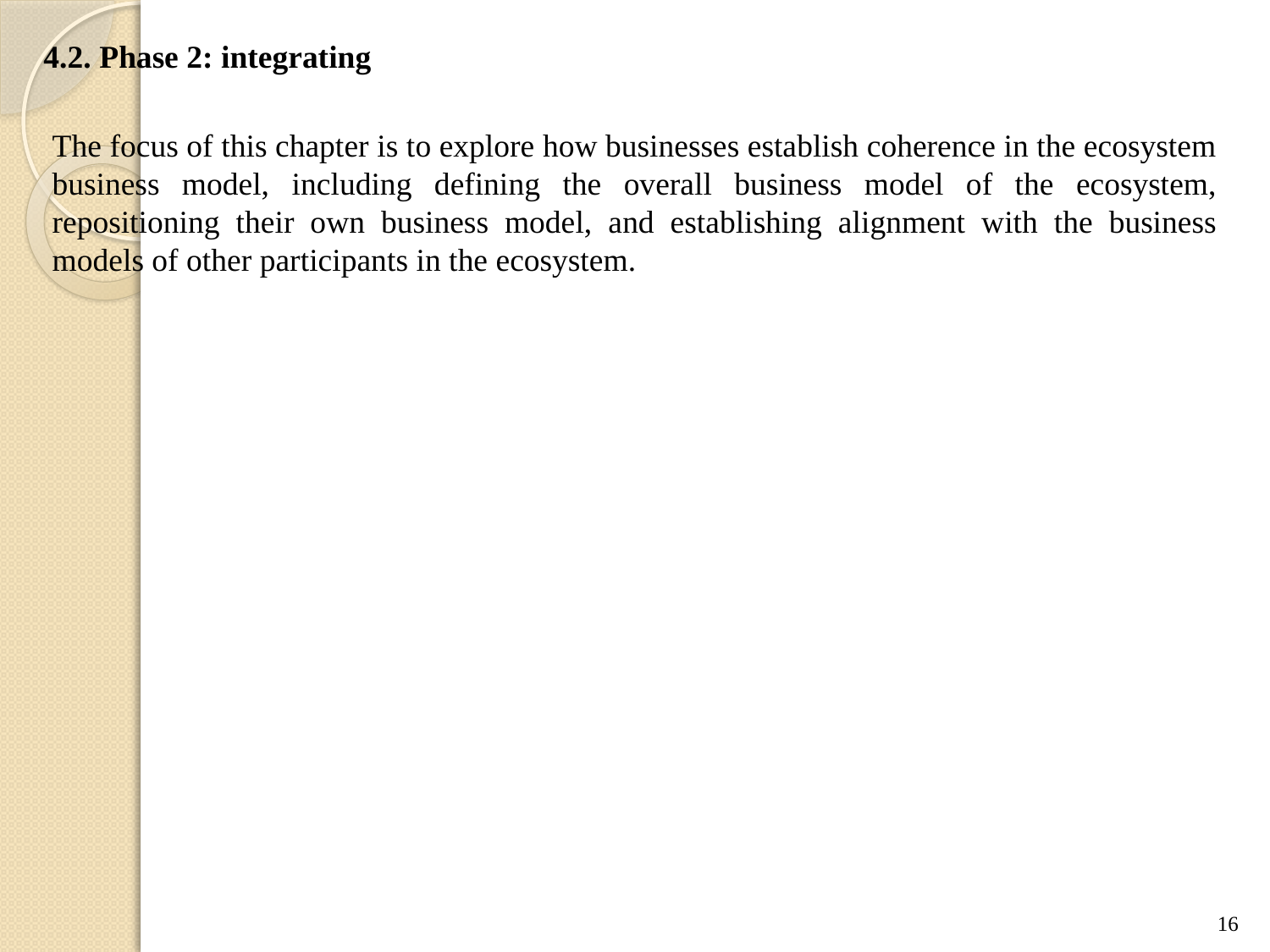

4.2. Phase 2: integrating
The focus of this chapter is to explore how businesses establish coherence in the ecosystem business model, including defining the overall business model of the ecosystem, repositioning their own business model, and establishing alignment with the business models of other participants in the ecosystem.
16